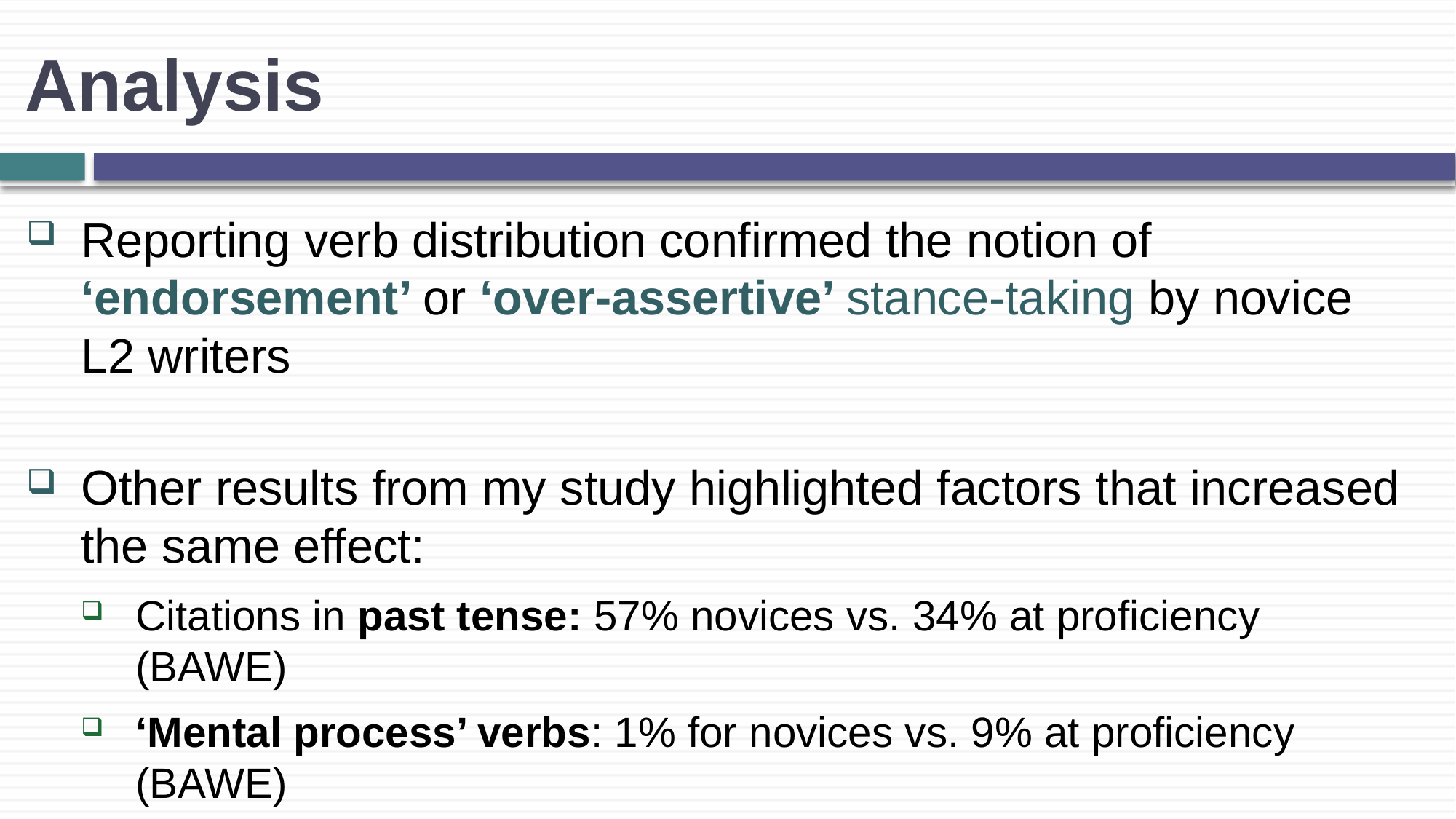

# Analysis
Reporting verb distribution confirmed the notion of ‘endorsement’ or ‘over-assertive’ stance-taking by novice L2 writers

Other results from my study highlighted factors that increased the same effect:
Citations in past tense: 57% novices vs. 34% at proficiency (BAWE)
‘Mental process’ verbs: 1% for novices vs. 9% at proficiency (BAWE)
Included direct quote: 31% for novices vs. 22% in journals (Pickard, 1995)